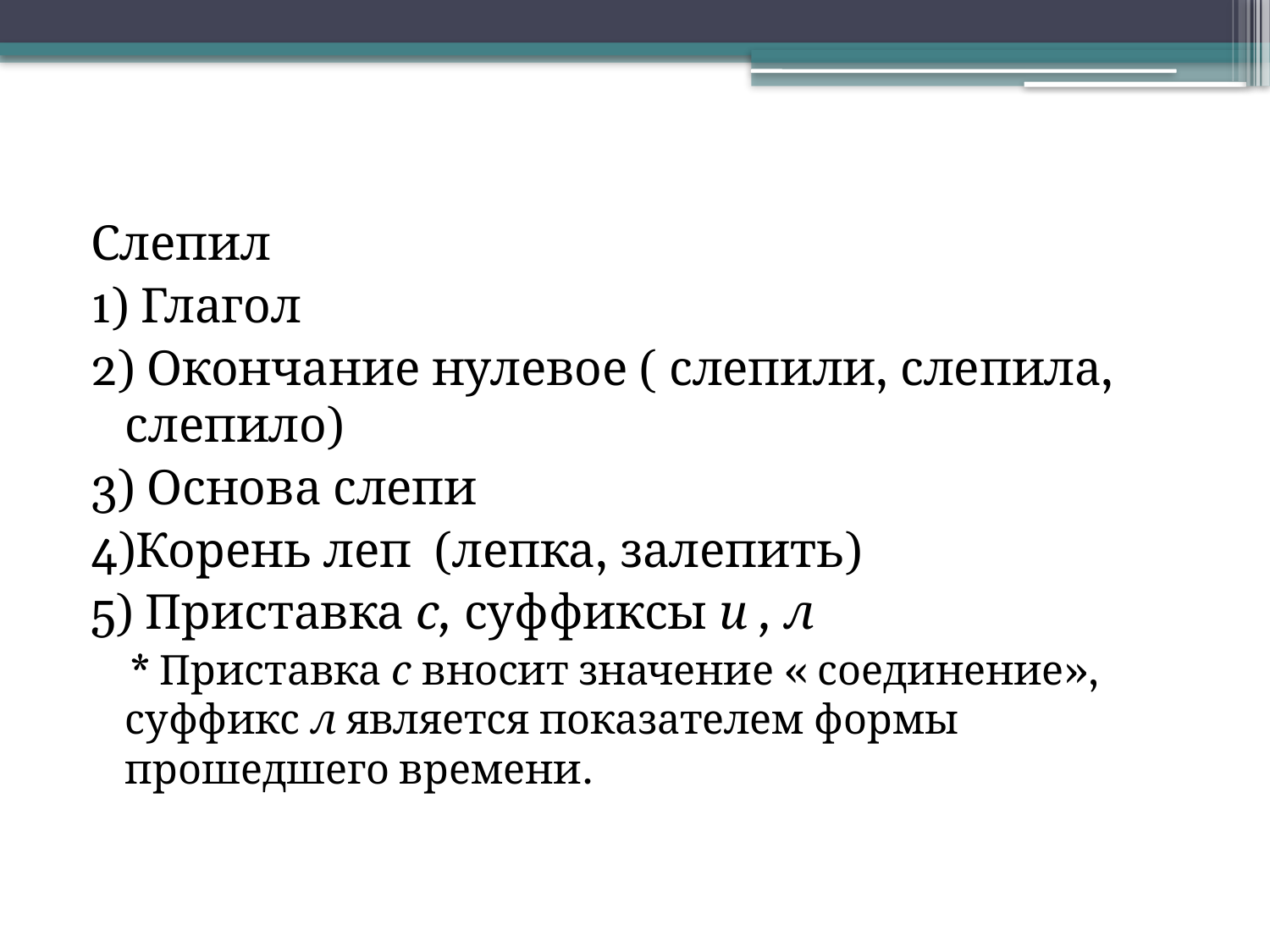

#
Слепил
1) Глагол
2) Окончание нулевое ( слепили, слепила, слепило)
3) Основа слепи
4)Корень леп  (лепка, залепить)
5) Приставка с, суффиксы и , л
    * Приставка с вносит значение « соединение», суффикс л является показателем формы прошедшего времени.